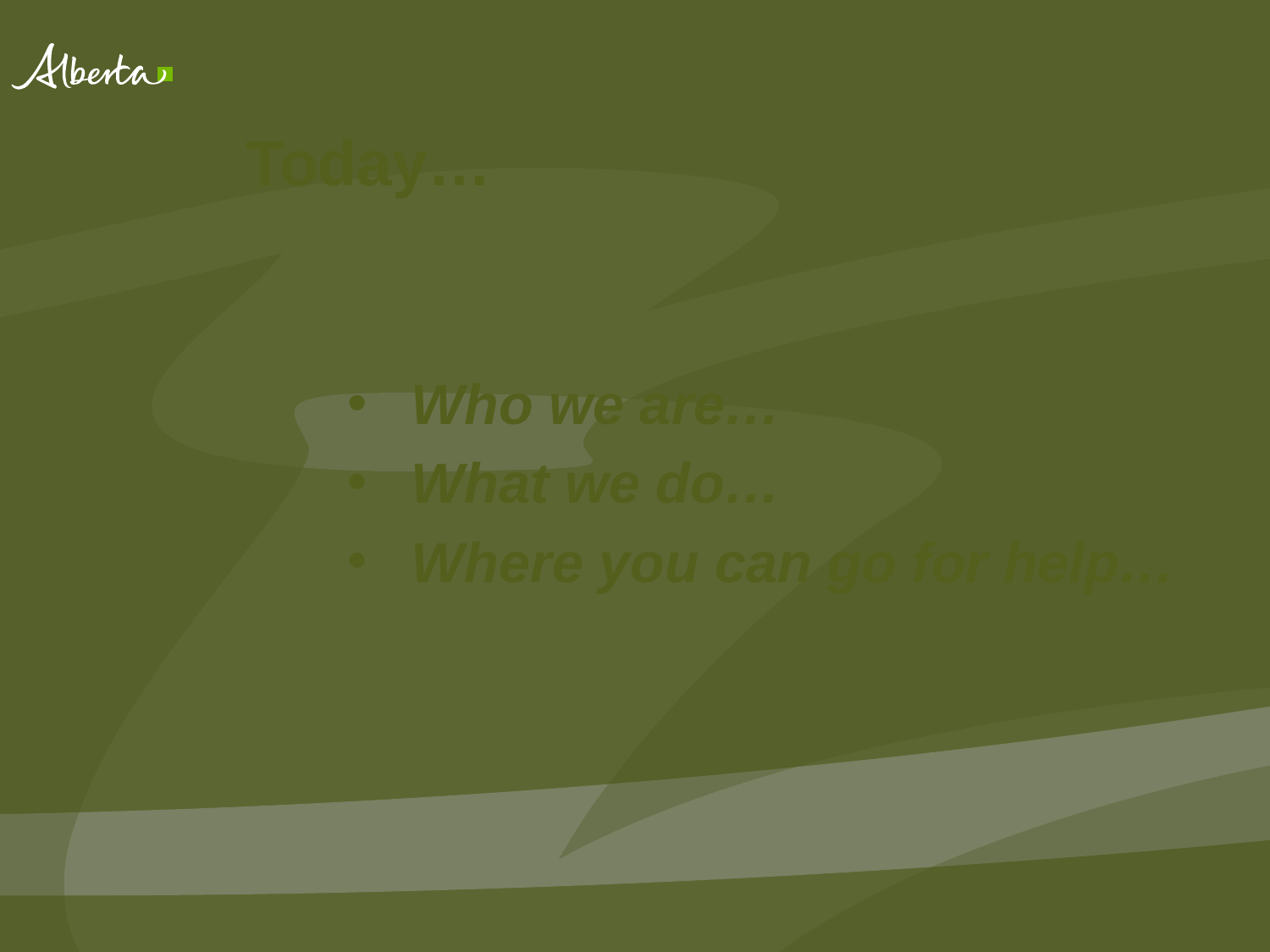

Today…

Who we are…
What we do…
Where you can go for help…